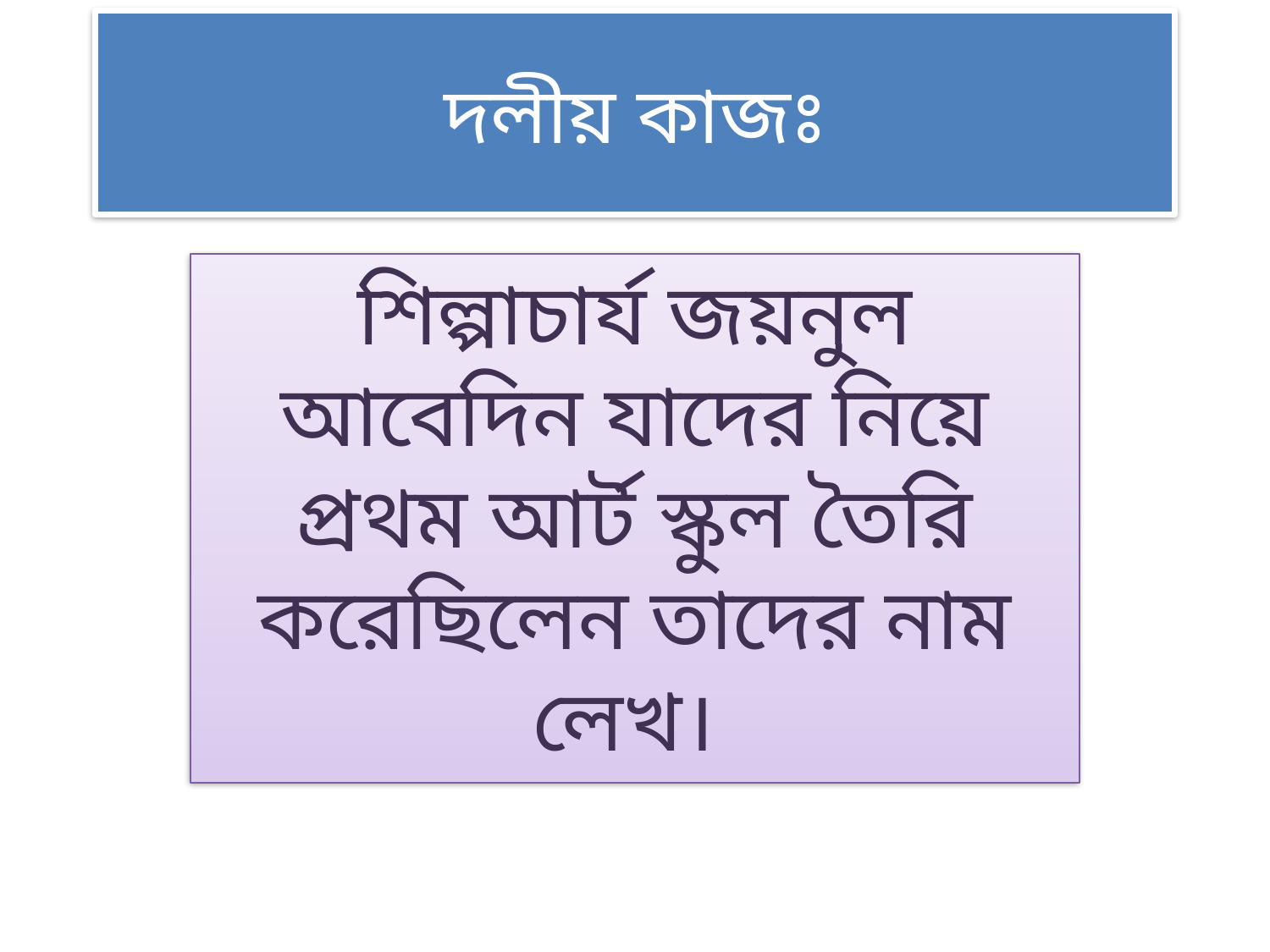

# দলীয় কাজঃ
শিল্পাচার্য জয়নুল আবেদিন যাদের নিয়ে প্রথম আর্ট স্কুল তৈরি করেছিলেন তাদের নাম লেখ।